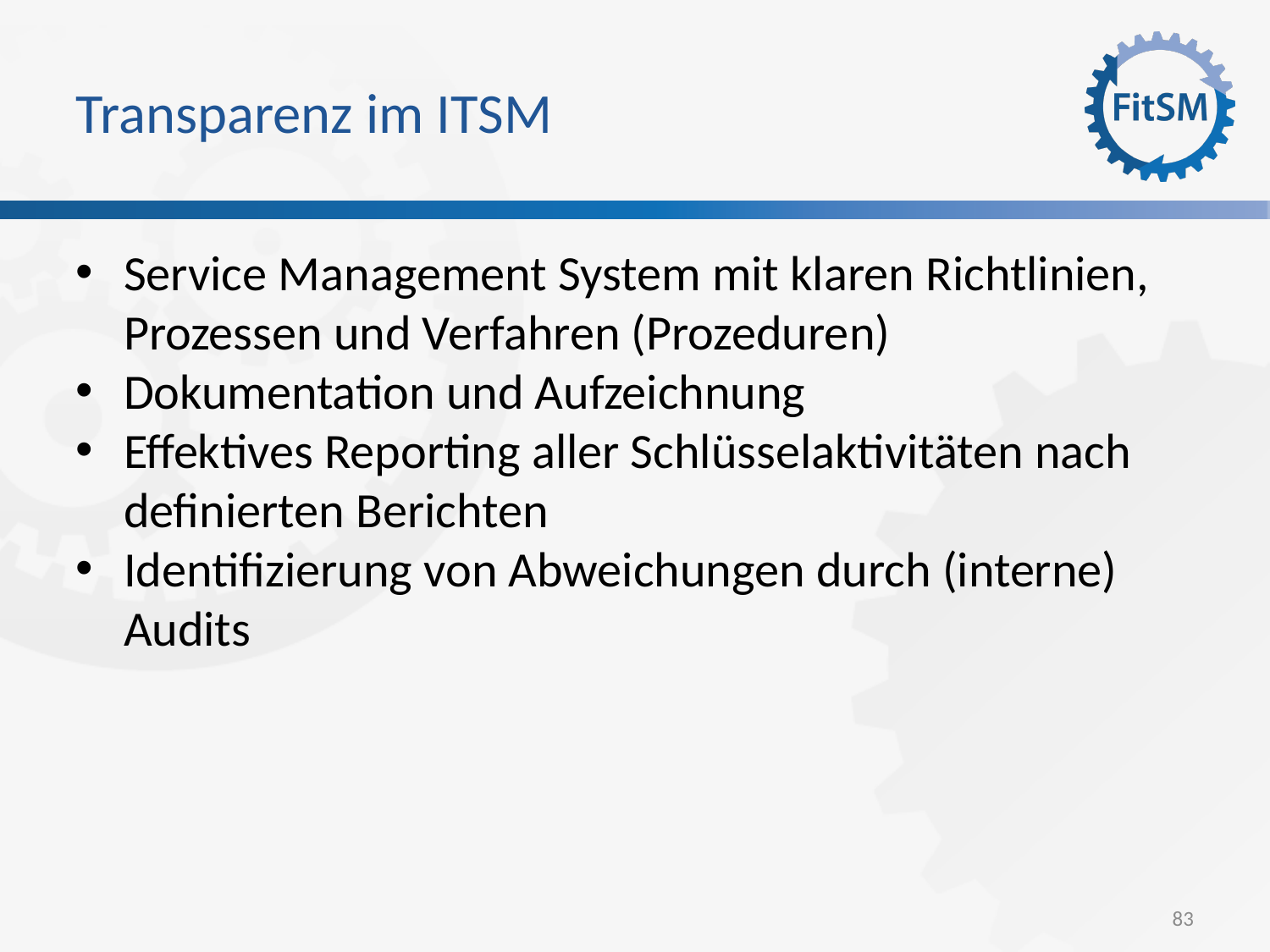

Transparenz im ITSM
Service Management System mit klaren Richtlinien, Prozessen und Verfahren (Prozeduren)
Dokumentation und Aufzeichnung
Effektives Reporting aller Schlüsselaktivitäten nach definierten Berichten
Identifizierung von Abweichungen durch (interne) Audits
83